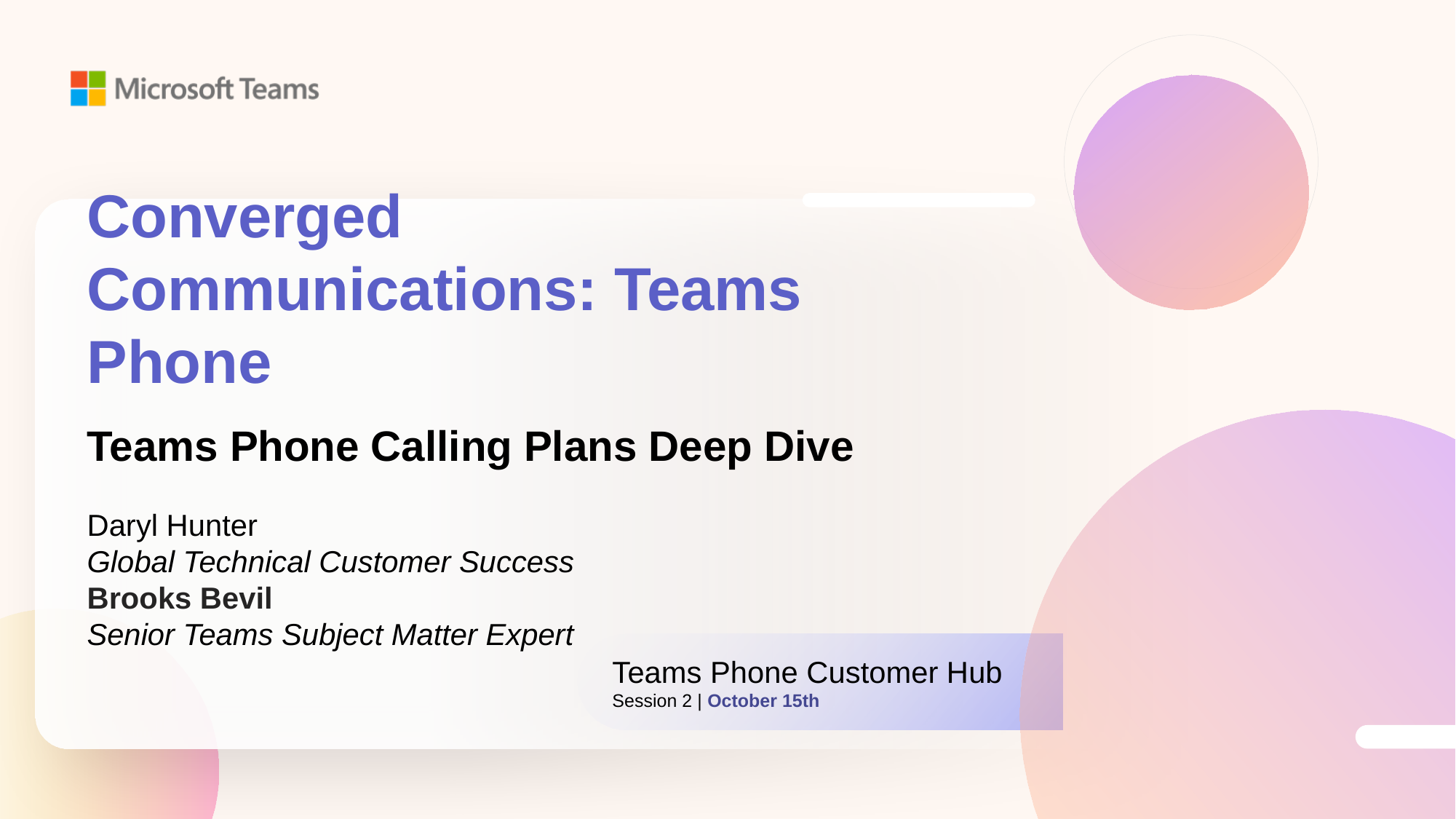

# Converged Communications: Teams Phone

Teams Phone Calling Plans Deep Dive

Daryl Hunter
Global Technical Customer Success
Brooks Bevil
Senior Teams Subject Matter Expert

Teams Phone Customer Hub
Session 2 | October 15th